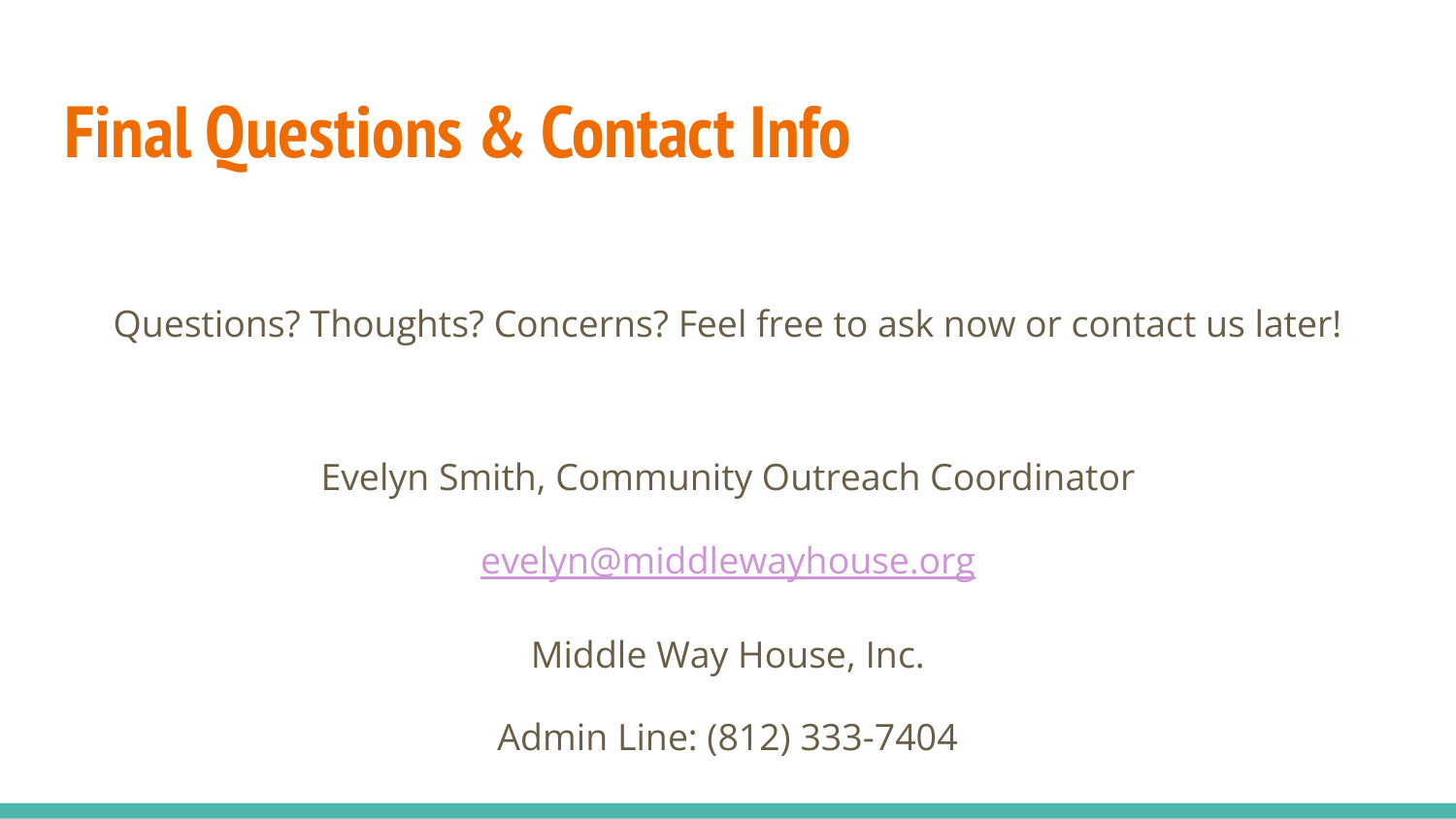

# Final Questions & Contact Info

Questions? Thoughts? Concerns? Feel free to ask now or contact us later!

Middle Way House, Inc.
Admin Line: (812) 333-7404

Evelyn Smith, Community Outreach Coordinator
evelyn@middlewayhouse.org